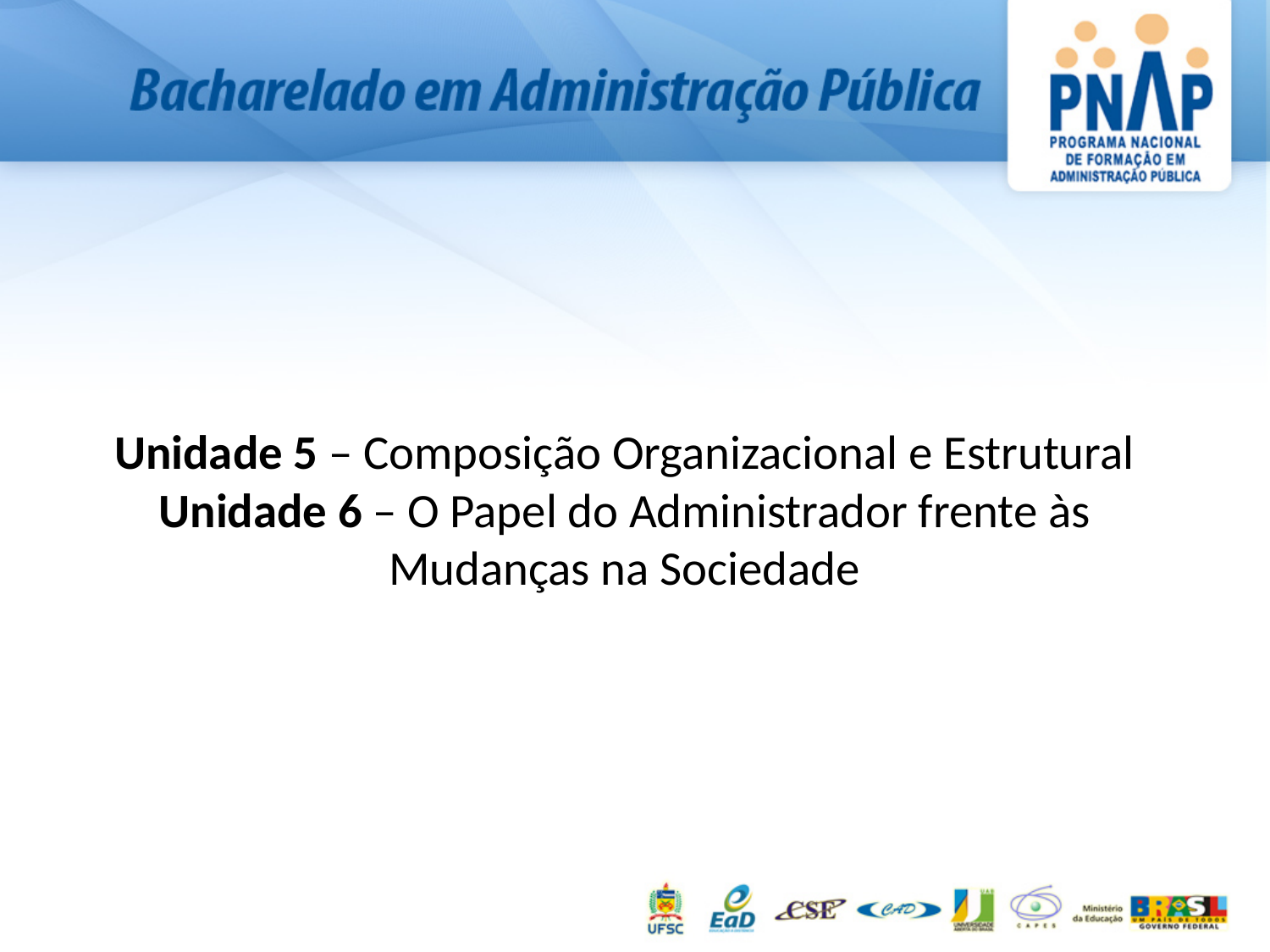

# Unidade 5 – Composição Organizacional e Estrutural Unidade 6 – O Papel do Administrador frente às Mudanças na Sociedade